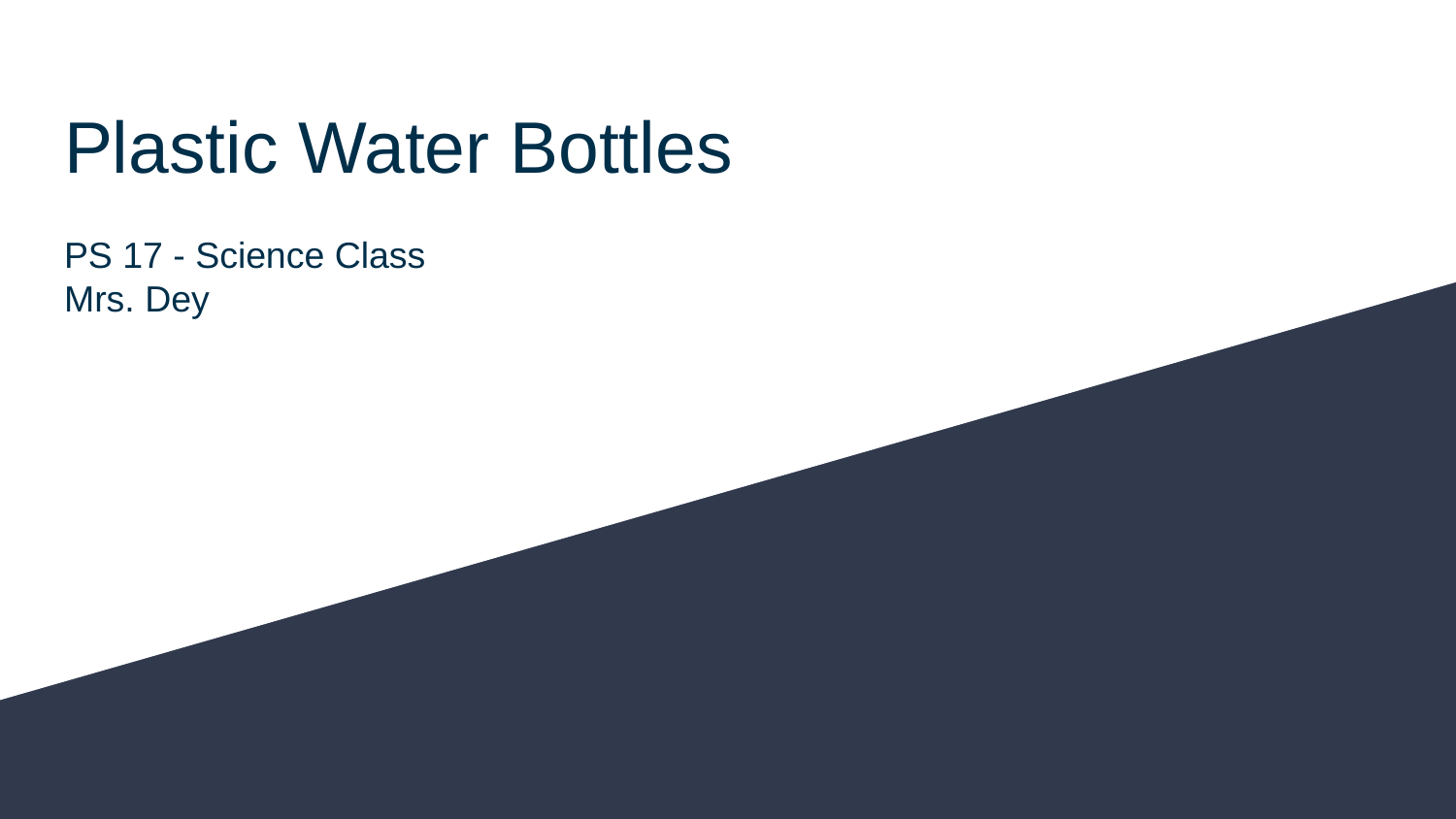

# Plastic Water Bottles

PS 17 - Science Class
Mrs. Dey